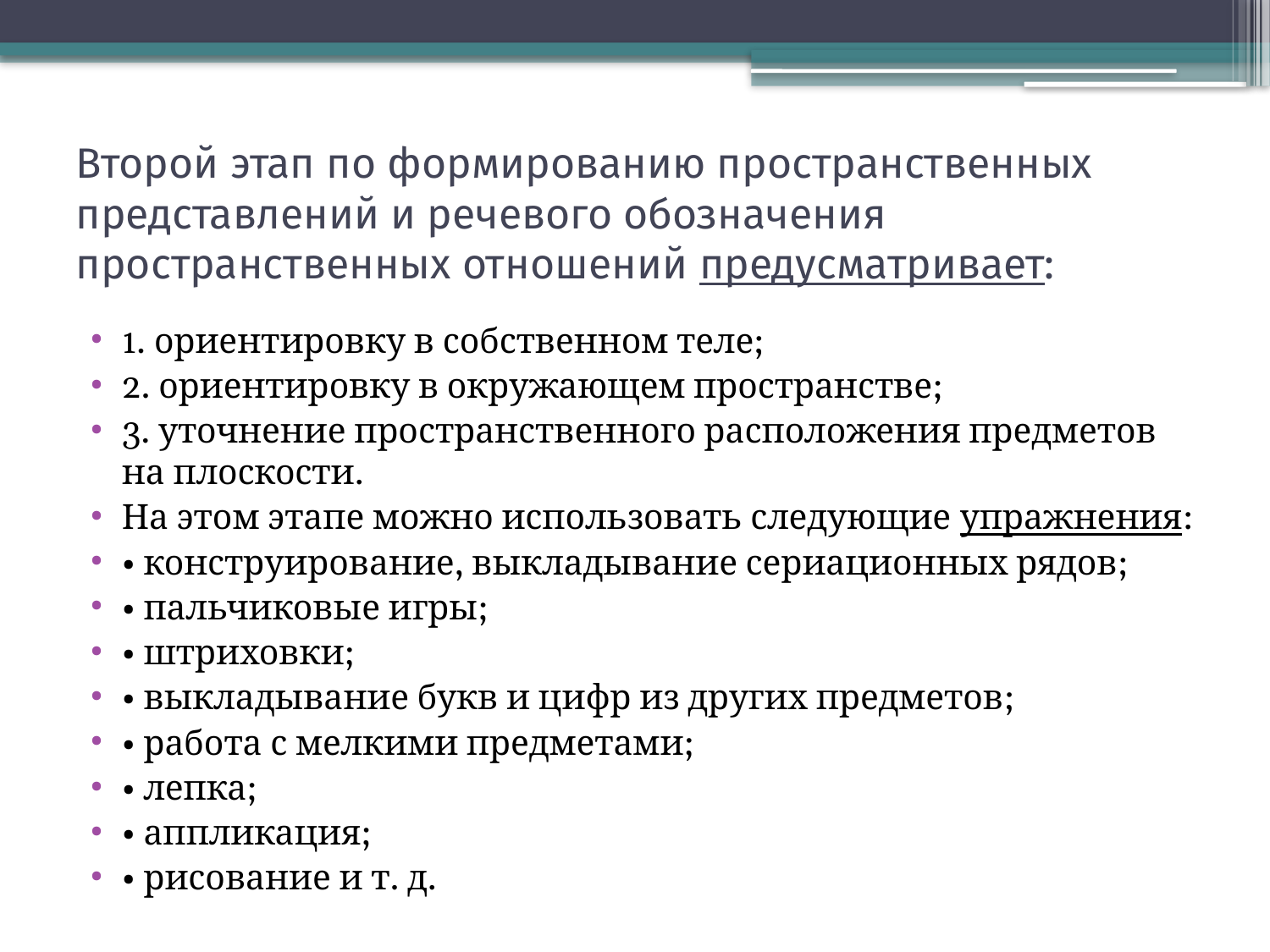

# Второй этап по формированию пространственных представлений и речевого обозначения пространственных отношений предусматривает:
1. ориентировку в собственном теле;
2. ориентировку в окружающем пространстве;
3. уточнение пространственного расположения предметов на плоскости.
На этом этапе можно использовать следующие упражнения:
• конструирование, выкладывание сериационных рядов;
• пальчиковые игры;
• штриховки;
• выкладывание букв и цифр из других предметов;
• работа с мелкими предметами;
• лепка;
• аппликация;
• рисование и т. д.